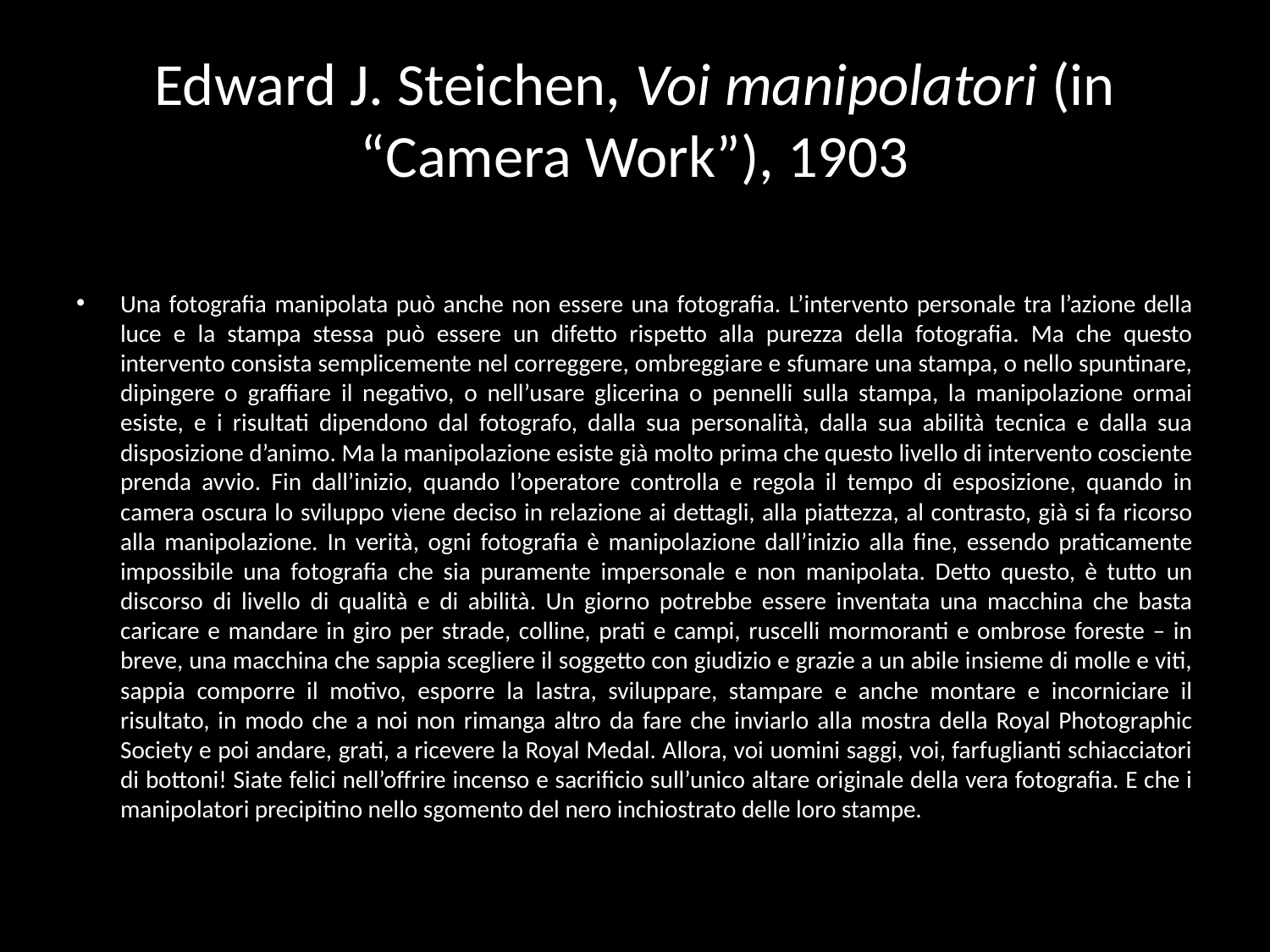

# Edward J. Steichen, Voi manipolatori (in “Camera Work”), 1903

Una fotografia manipolata può anche non essere una fotografia. L’intervento personale tra l’azione della luce e la stampa stessa può essere un difetto rispetto alla purezza della fotografia. Ma che questo intervento consista semplicemente nel correggere, ombreggiare e sfumare una stampa, o nello spuntinare, dipingere o graffiare il negativo, o nell’usare glicerina o pennelli sulla stampa, la manipolazione ormai esiste, e i risultati dipendono dal fotografo, dalla sua personalità, dalla sua abilità tecnica e dalla sua disposizione d’animo. Ma la manipolazione esiste già molto prima che questo livello di intervento cosciente prenda avvio. Fin dall’inizio, quando l’operatore controlla e regola il tempo di esposizione, quando in camera oscura lo sviluppo viene deciso in relazione ai dettagli, alla piattezza, al contrasto, già si fa ricorso alla manipolazione. In verità, ogni fotografia è manipolazione dall’inizio alla fine, essendo praticamente impossibile una fotografia che sia puramente impersonale e non manipolata. Detto questo, è tutto un discorso di livello di qualità e di abilità. Un giorno potrebbe essere inventata una macchina che basta caricare e mandare in giro per strade, colline, prati e campi, ruscelli mormoranti e ombrose foreste – in breve, una macchina che sappia scegliere il soggetto con giudizio e grazie a un abile insieme di molle e viti, sappia comporre il motivo, esporre la lastra, sviluppare, stampare e anche montare e incorniciare il risultato, in modo che a noi non rimanga altro da fare che inviarlo alla mostra della Royal Photographic Society e poi andare, grati, a ricevere la Royal Medal. Allora, voi uomini saggi, voi, farfuglianti schiacciatori di bottoni! Siate felici nell’offrire incenso e sacrificio sull’unico altare originale della vera fotografia. E che i manipolatori precipitino nello sgomento del nero inchiostrato delle loro stampe.